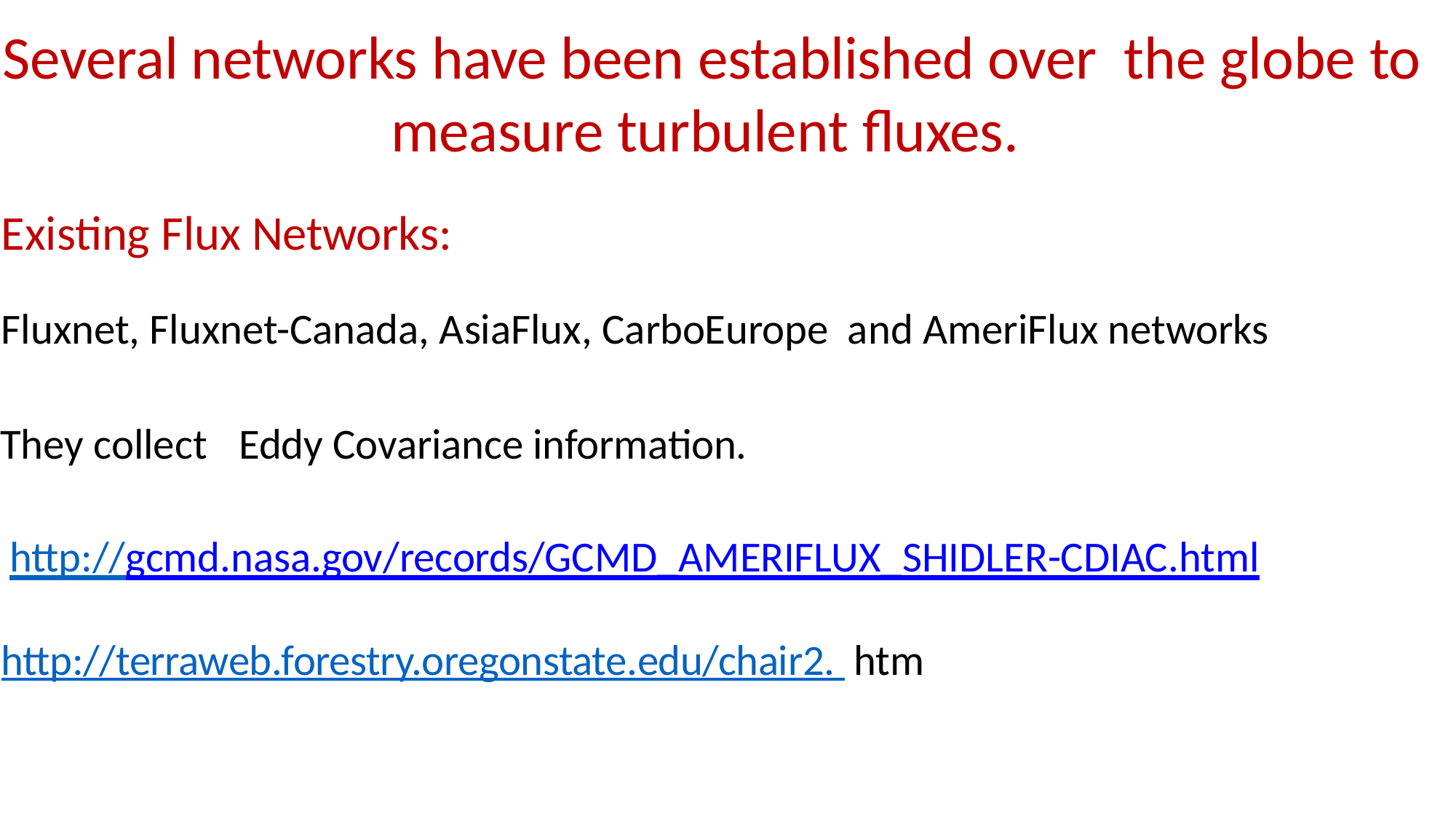

# Several networks have been established over  the globe to measure turbulent fluxes.
Existing Flux Networks:

Fluxnet, Fluxnet-Canada, AsiaFlux, CarboEurope  and AmeriFlux networks

They collect	Eddy Covariance information.

 http://gcmd.nasa.gov/records/GCMD_AMERIFLUX_SHIDLER-CDIAC.html

http://terraweb.forestry.oregonstate.edu/chair2.  htm